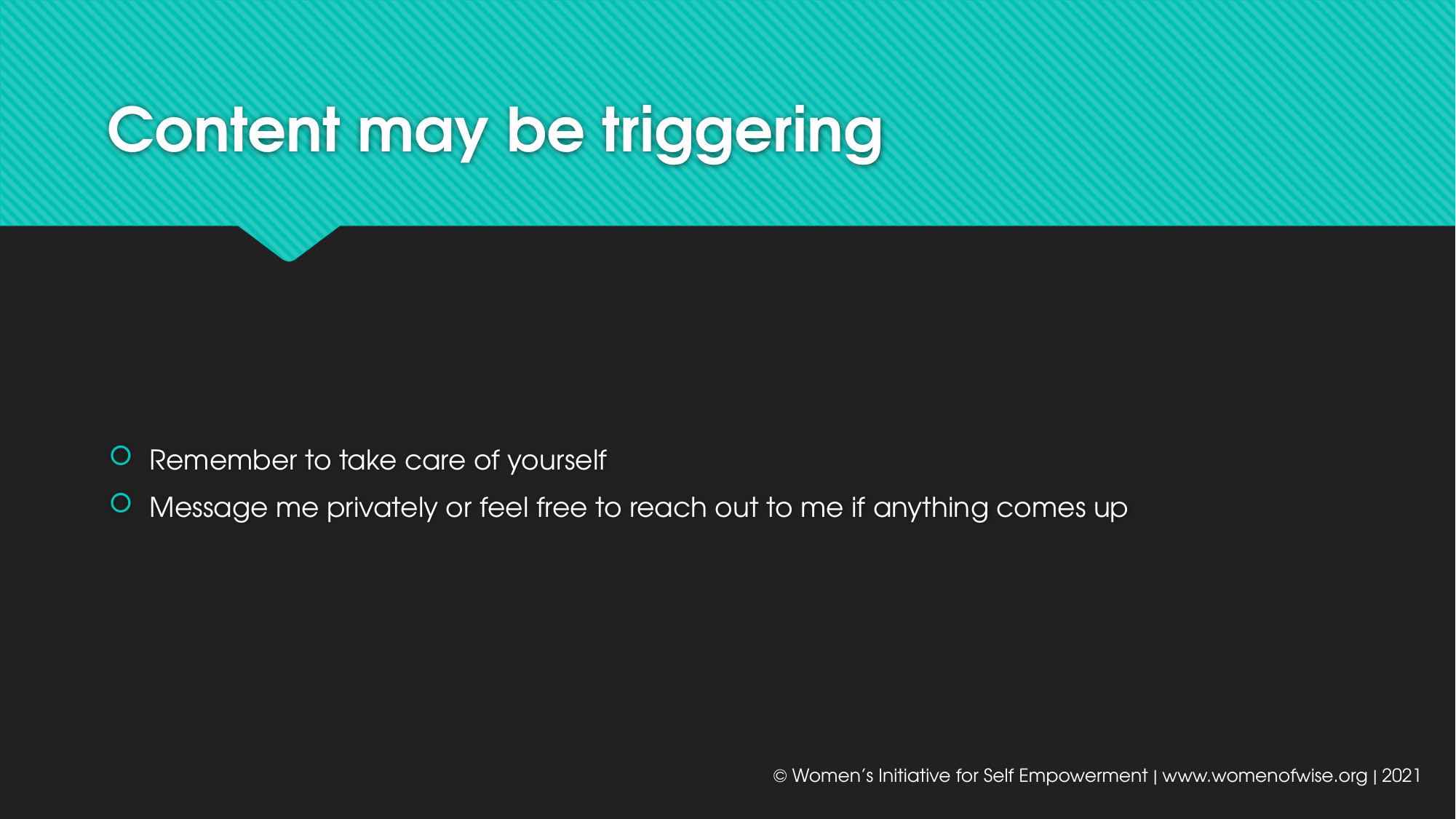

# Content may be triggering
Remember to take care of yourself
Message me privately or feel free to reach out to me if anything comes up